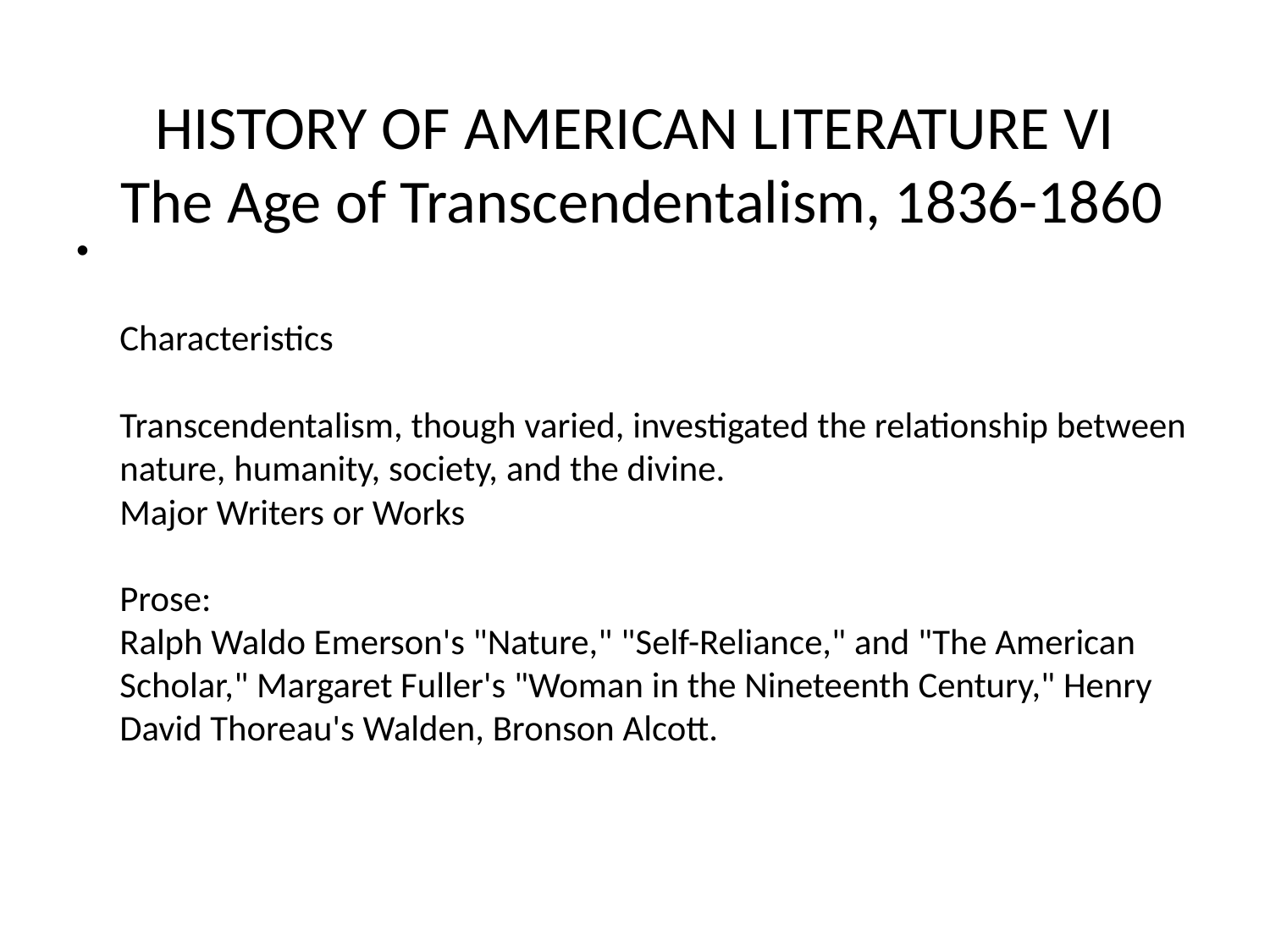

# HISTORY OF AMERICAN LITERATURE VI The Age of Transcendentalism, 1836-1860
Characteristics
Transcendentalism, though varied, investigated the relationship between nature, humanity, society, and the divine.
Major Writers or Works
Prose:
Ralph Waldo Emerson's "Nature," "Self-Reliance," and "The American Scholar," Margaret Fuller's "Woman in the Nineteenth Century," Henry David Thoreau's Walden, Bronson Alcott.